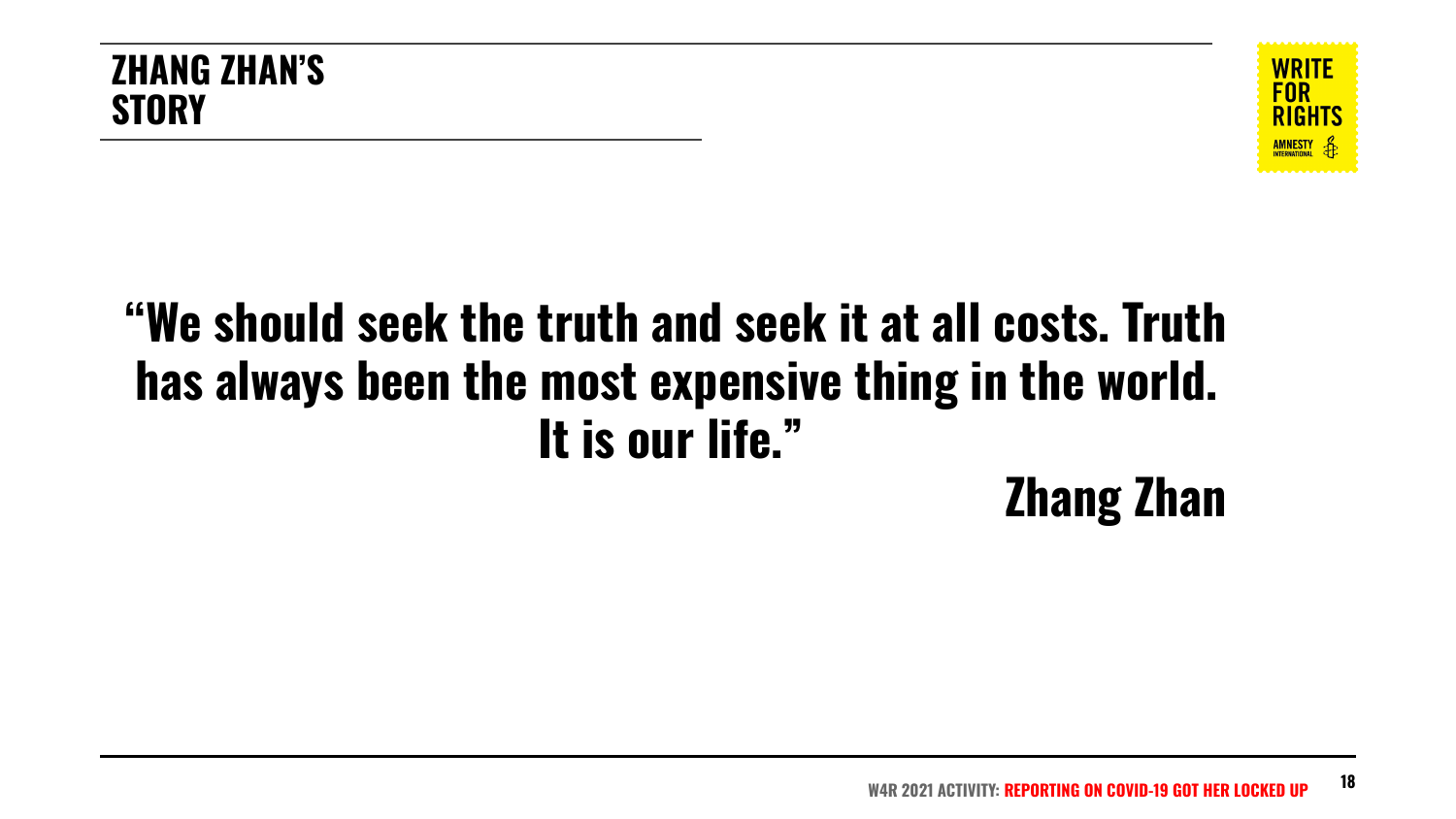

# ZHANG ZHAN’S
STORY

“We should seek the truth and seek it at all costs. Truth has always been the most expensive thing in the world. It is our life.”
 Zhang Zhan

18